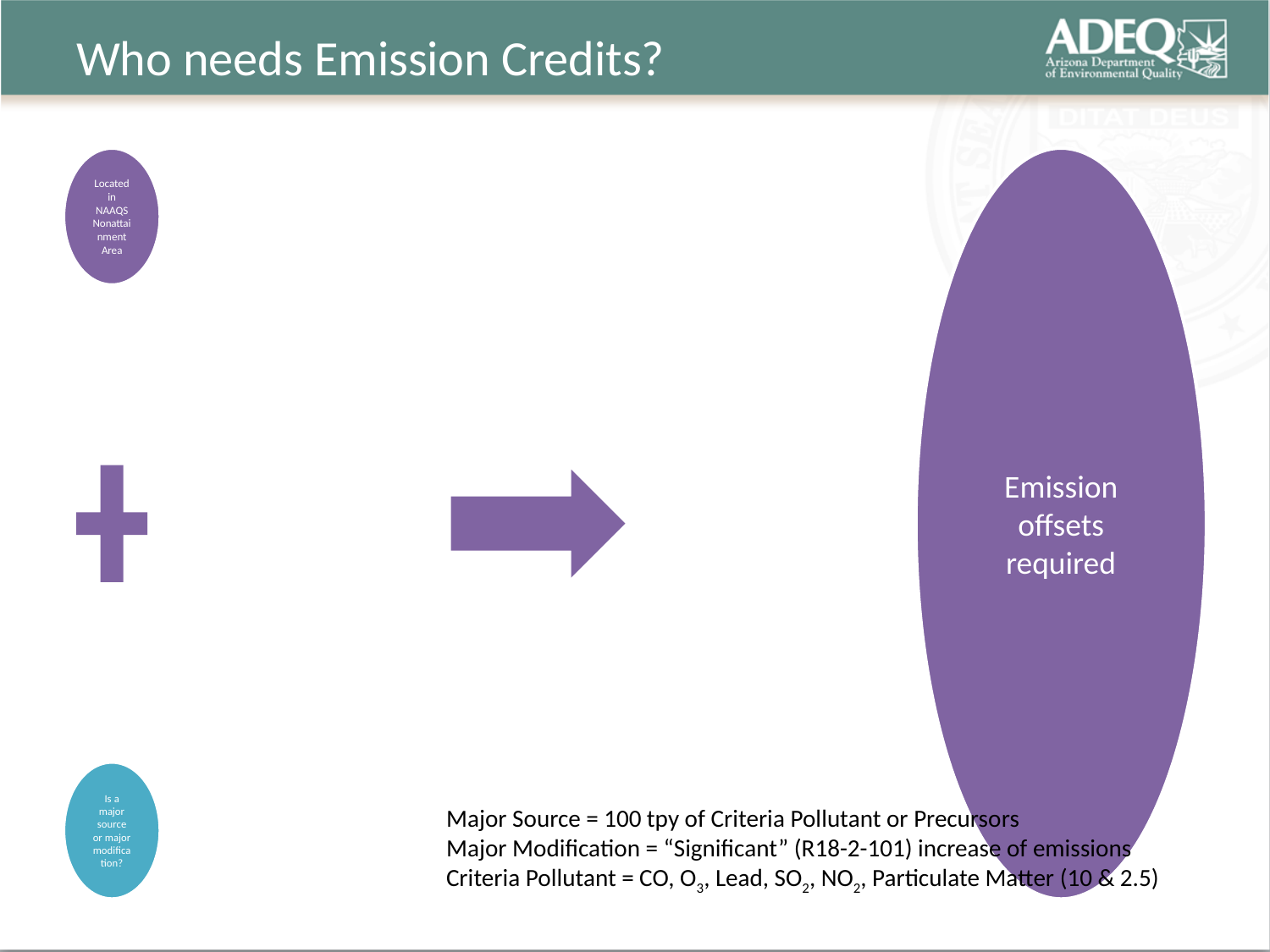

# Who needs Emission Credits?
Located in NAAQS Nonattainment Area
Is a major source or major modification?
Emission offsets required
Major Source = 100 tpy of Criteria Pollutant or Precursors
Major Modification = “Significant” (R18-2-101) increase of emissions
Criteria Pollutant = CO, O3, Lead, SO2, NO2, Particulate Matter (10 & 2.5)